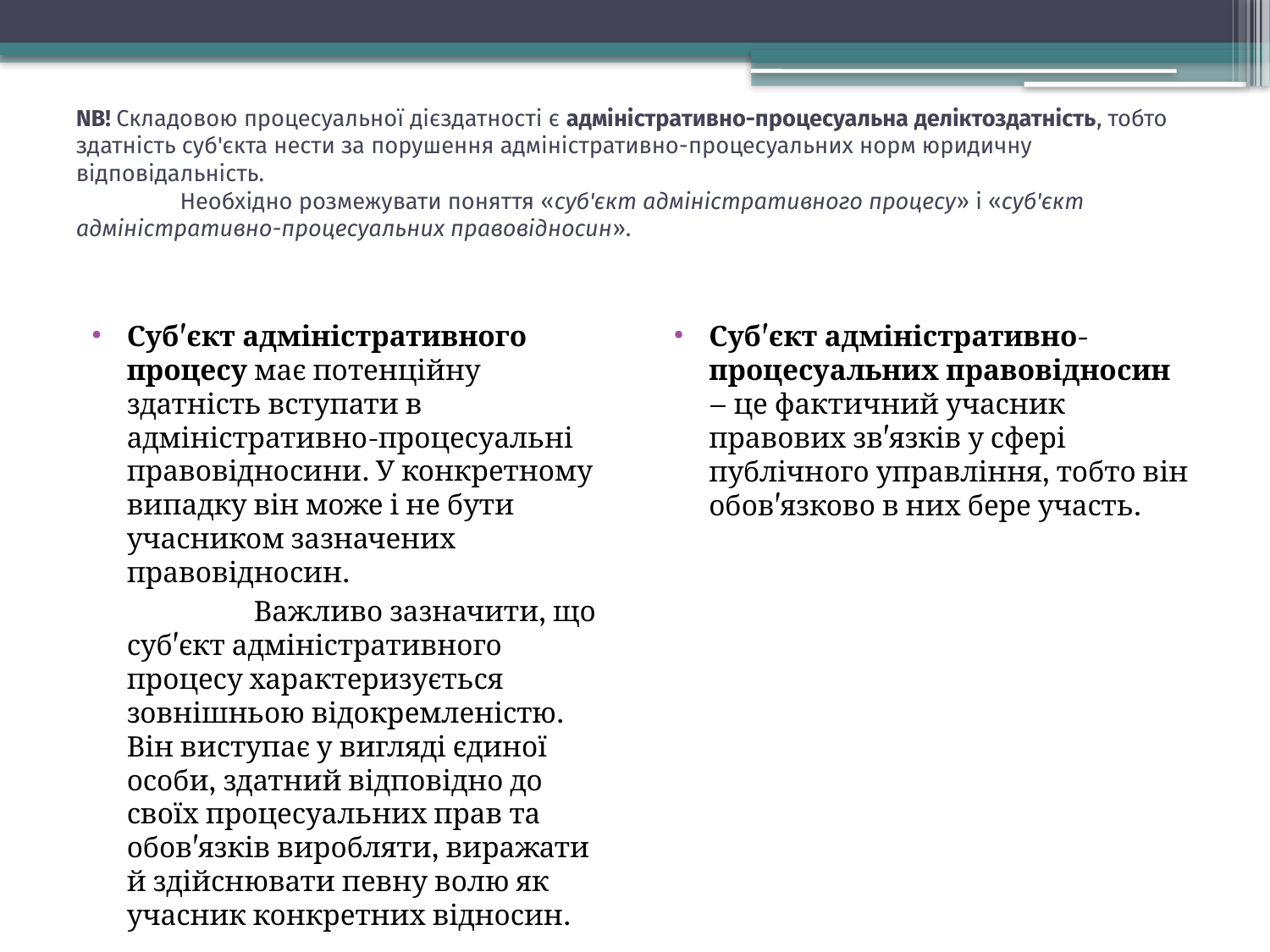

# NB! Складовою процесуальної дієздатності є адміністративно-процесуальна деліктоздатність, тобто здатність суб'єкта нести за порушення адміністративно-процесуальних норм юридичну відповідальність. Необхідно розмежувати поняття «суб'єкт адміністративного процесу» і «суб'єкт адміністративно-процесуальних правовідносин».
Суб'єкт адміністративного процесу має потенційну здатність вступати в адміністративно-процесуальні правовідносини. У конкретному випадку він може і не бути учасником зазначених правовідносин.
		Важливо зазначити, що суб'єкт адміністративного процесу характеризується зовнішньою відокремленістю. Він виступає у вигляді єдиної особи, здатний відповідно до своїх процесуальних прав та обов'язків виробляти, виражати й здійснювати певну волю як учасник конкретних відносин.

Суб'єкт адміністративно-процесуальних правовідносин – це фактичний учасник правових зв'язків у сфері публічного управління, тобто він обов'язково в них бере участь.